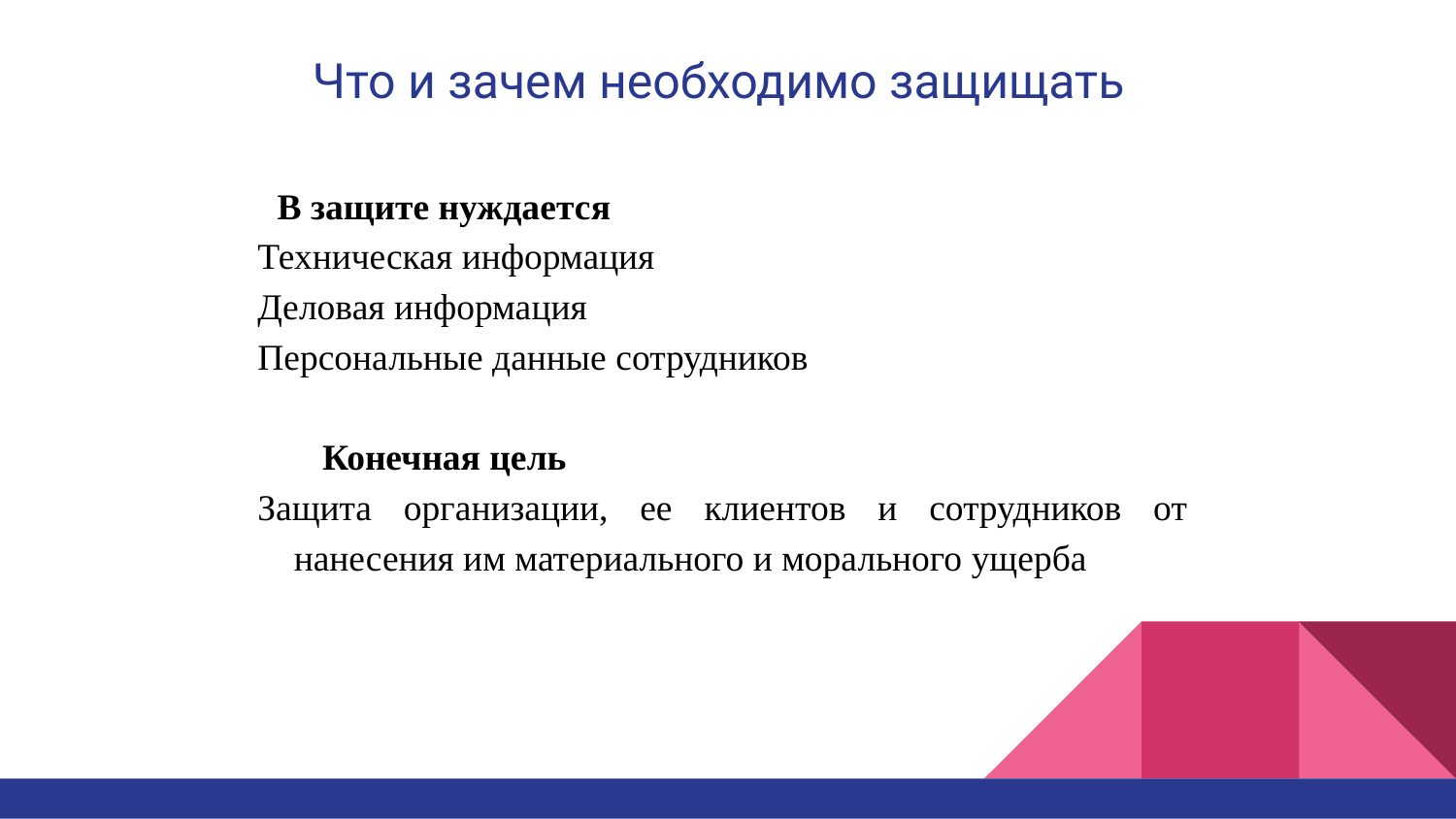

# Что и зачем необходимо защищать

       В защите нуждается
Техническая информация
Деловая информация
Персональные данные сотрудников

       Конечная цель
Защита организации, ее клиентов и сотрудников от нанесения им материального и морального ущерба